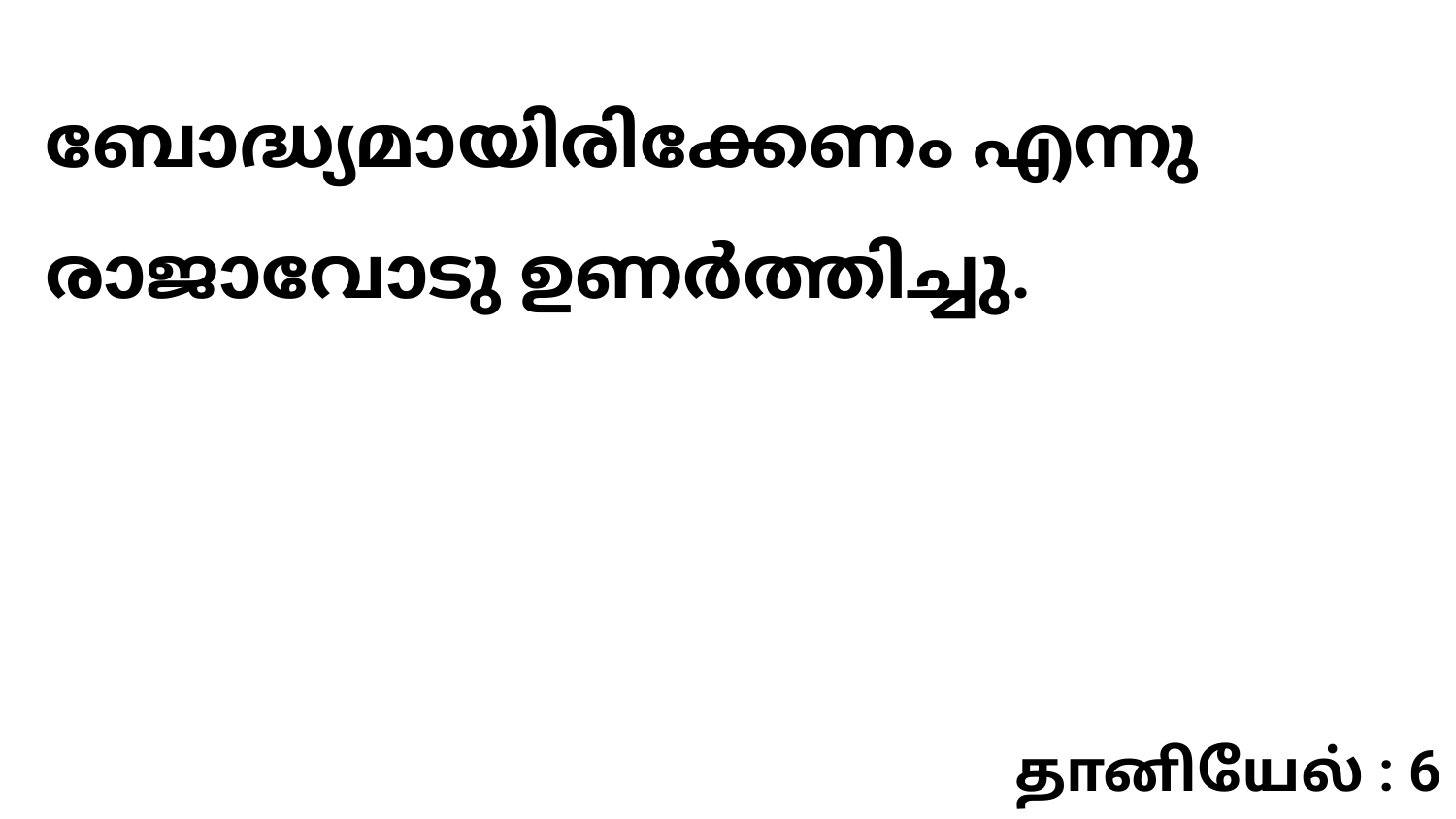

ബോദ്ധ്യമായിരിക്കേണം എന്നു രാജാവോടു ഉണർത്തിച്ചു.
தானியேல் : 6